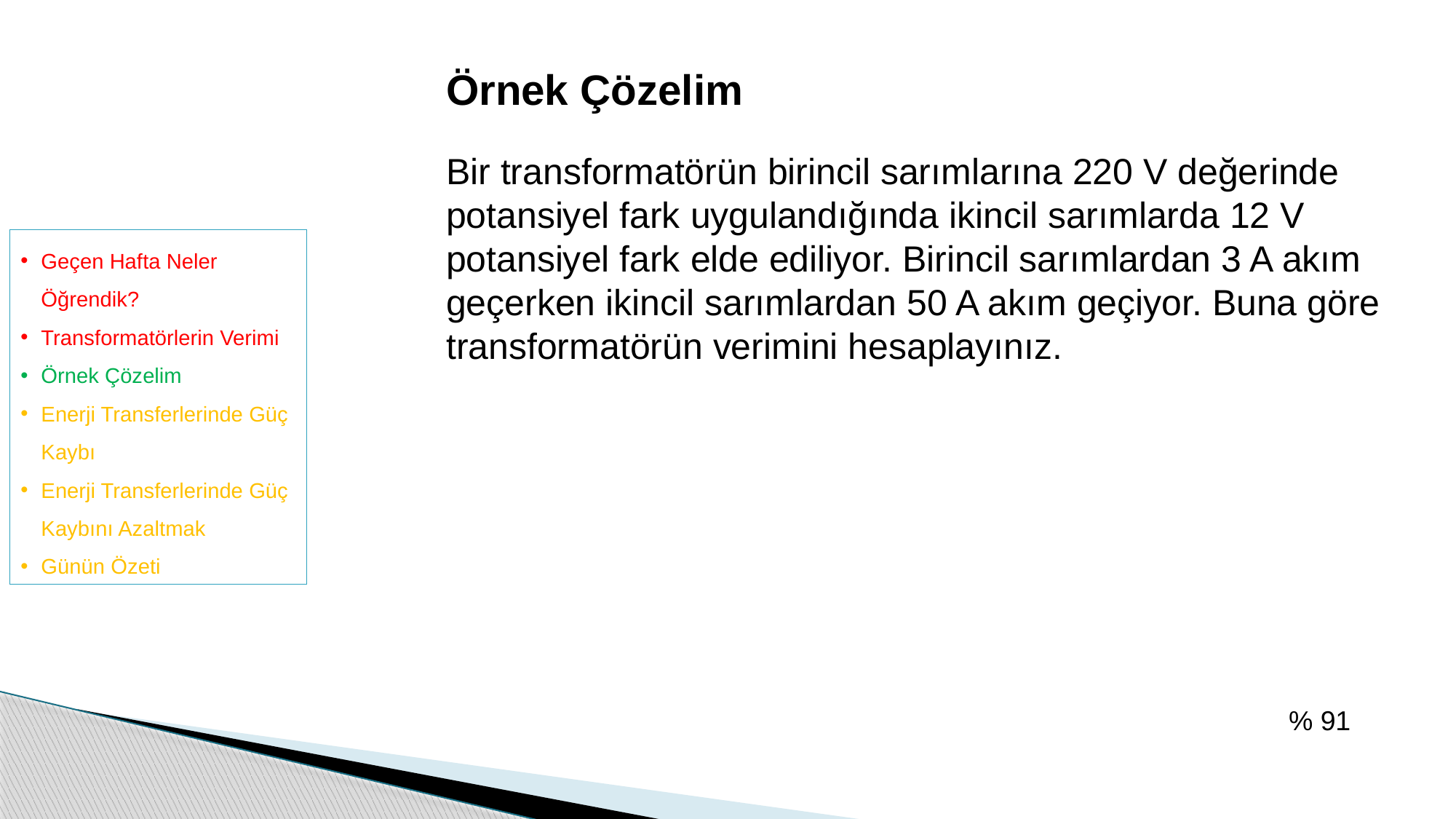

Örnek Çözelim
Bir transformatörün birincil sarımlarına 220 V değerinde potansiyel fark uygulandığında ikincil sarımlarda 12 V potansiyel fark elde ediliyor. Birincil sarımlardan 3 A akım geçerken ikincil sarımlardan 50 A akım geçiyor. Buna göre transformatörün verimini hesaplayınız.
Geçen Hafta Neler Öğrendik?
Transformatörlerin Verimi
Örnek Çözelim
Enerji Transferlerinde Güç Kaybı
Enerji Transferlerinde Güç Kaybını Azaltmak
Günün Özeti
% 91